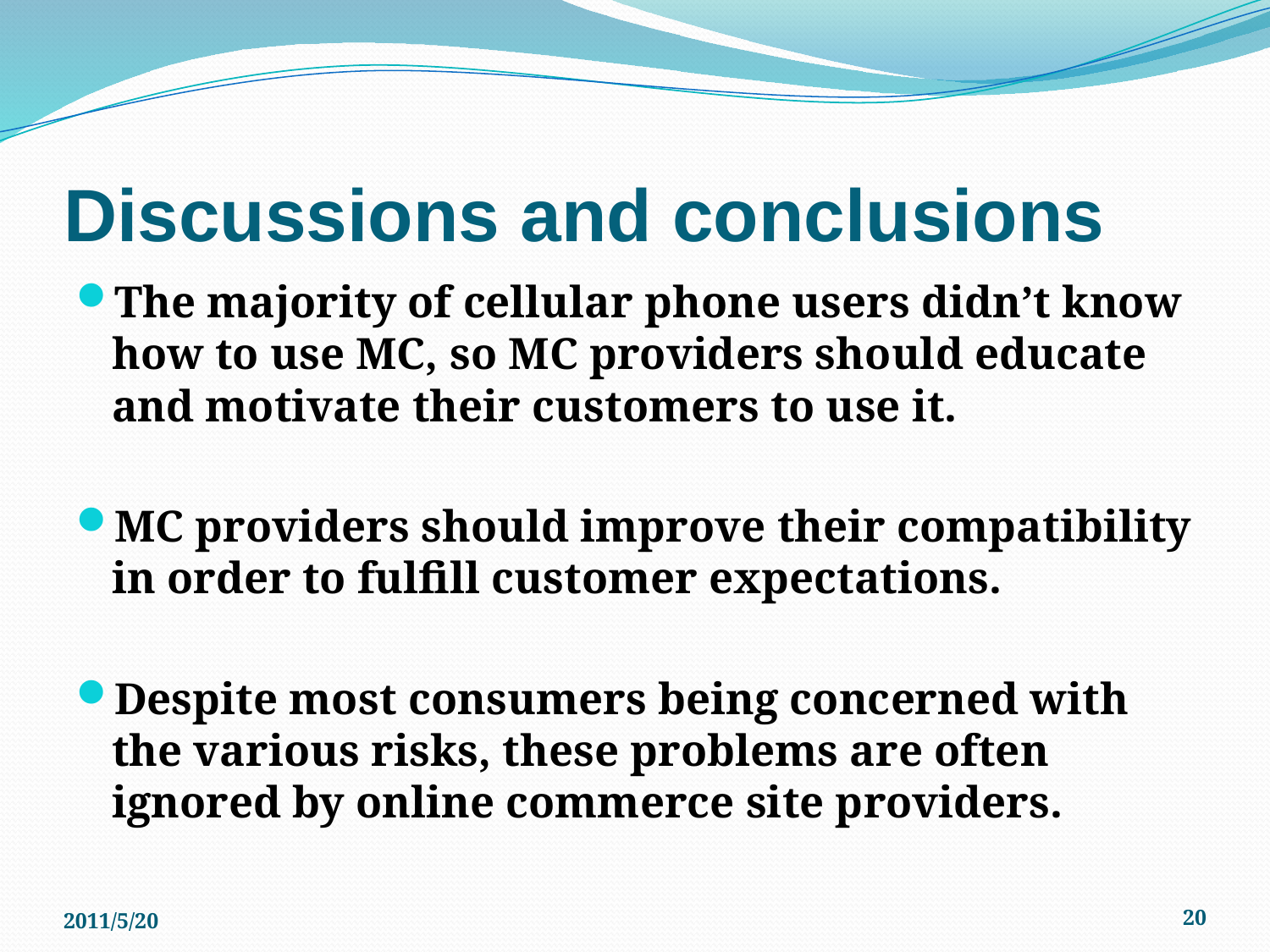

# Discussions and conclusions
The majority of cellular phone users didn’t know how to use MC, so MC providers should educate and motivate their customers to use it.

MC providers should improve their compatibility in order to fulfill customer expectations.

Despite most consumers being concerned with the various risks, these problems are often ignored by online commerce site providers.
2011/5/20
20